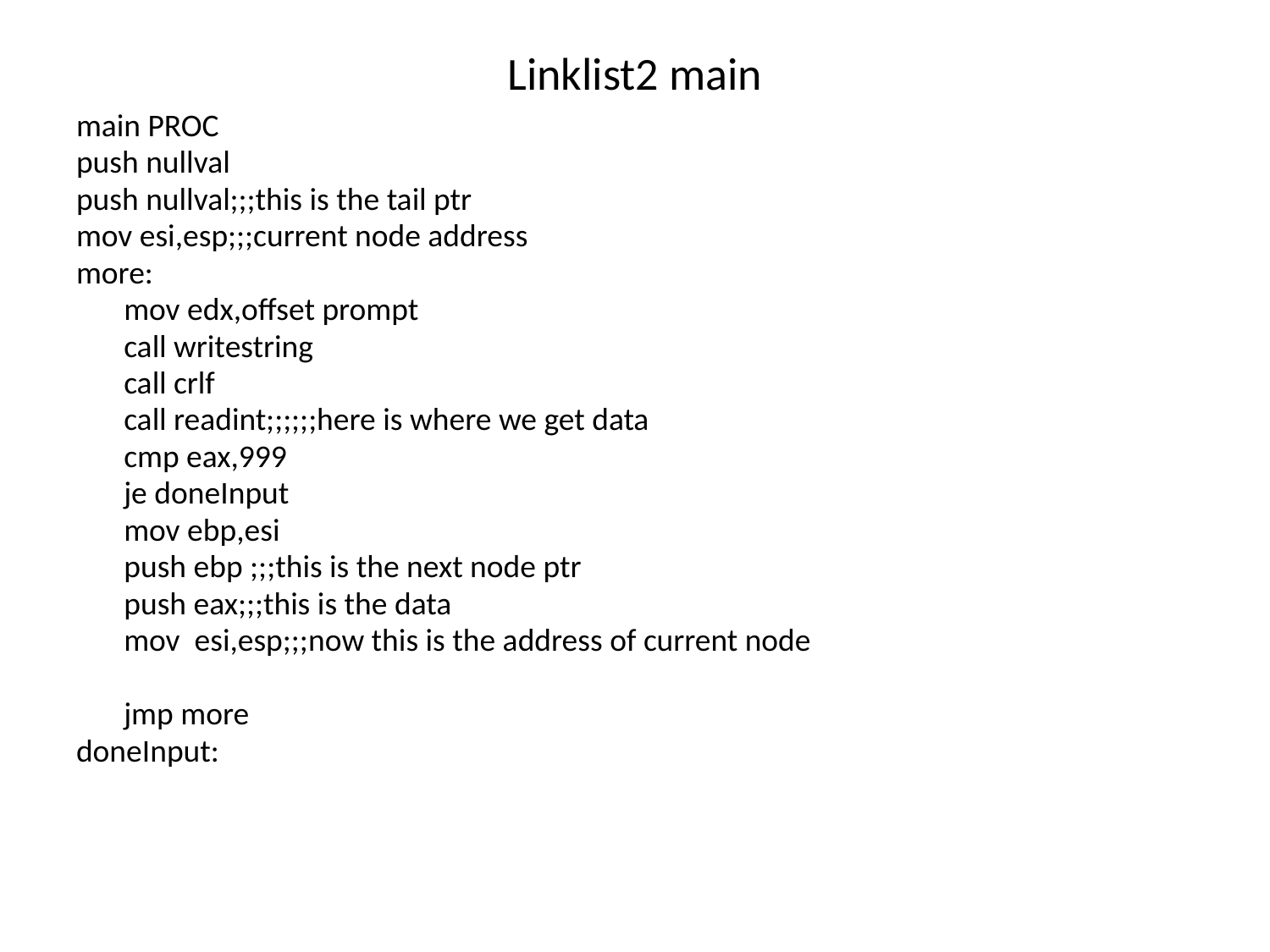

# Linklist2 main
main PROC
push nullval
push nullval;;;this is the tail ptr
mov esi,esp;;;current node address
more:
	mov edx,offset prompt
	call writestring
	call crlf
	call readint;;;;;;here is where we get data
	cmp eax,999
	je doneInput
	mov ebp,esi
	push ebp ;;;this is the next node ptr
	push eax;;;this is the data
	mov  esi,esp;;;now this is the address of current node

	jmp more
doneInput: